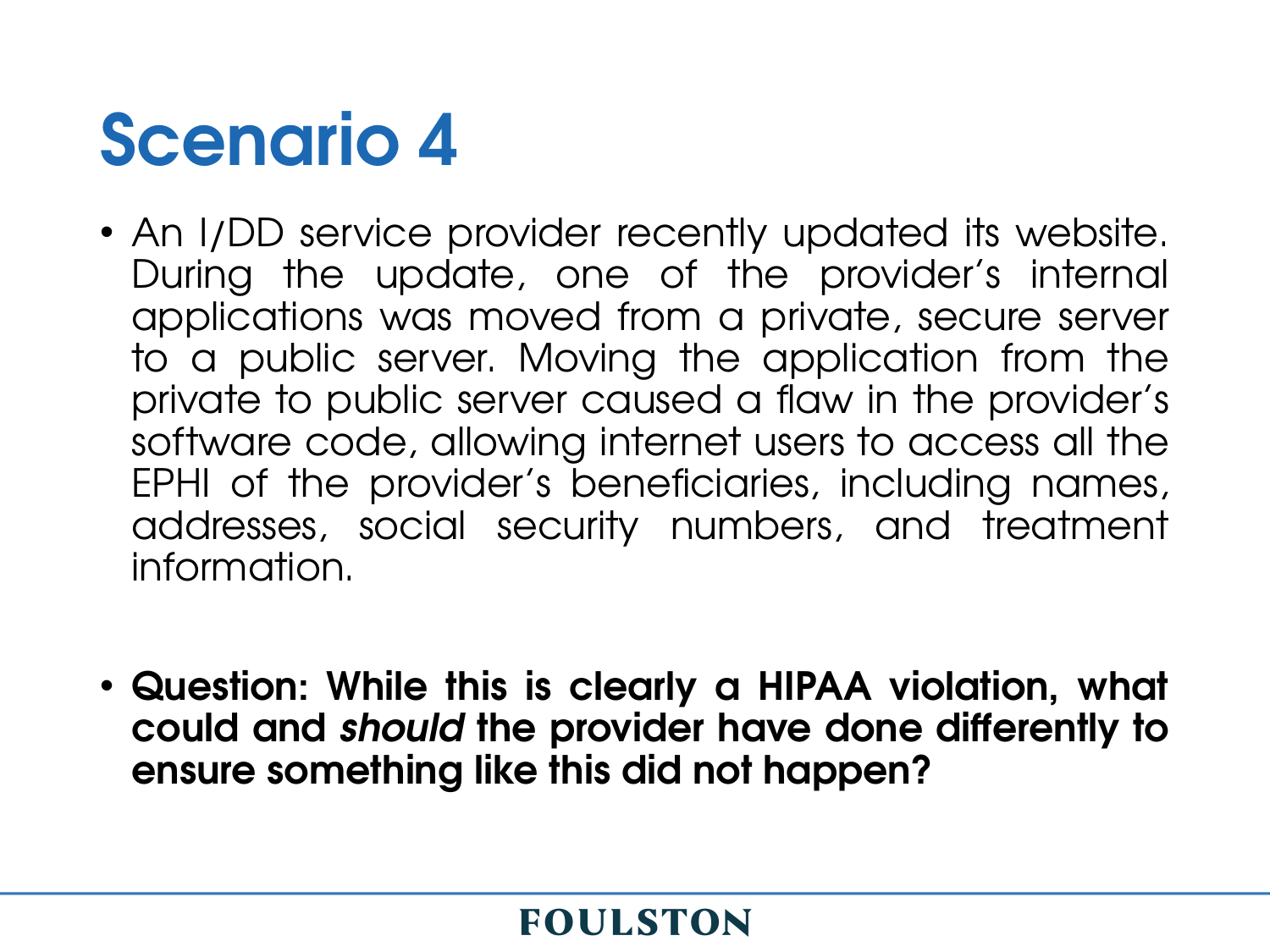

# Scenario 4
An I/DD service provider recently updated its website. During the update, one of the provider’s internal applications was moved from a private, secure server to a public server. Moving the application from the private to public server caused a flaw in the provider’s software code, allowing internet users to access all the EPHI of the provider’s beneficiaries, including names, addresses, social security numbers, and treatment information.

Question: While this is clearly a HIPAA violation, what could and should the provider have done differently to ensure something like this did not happen?